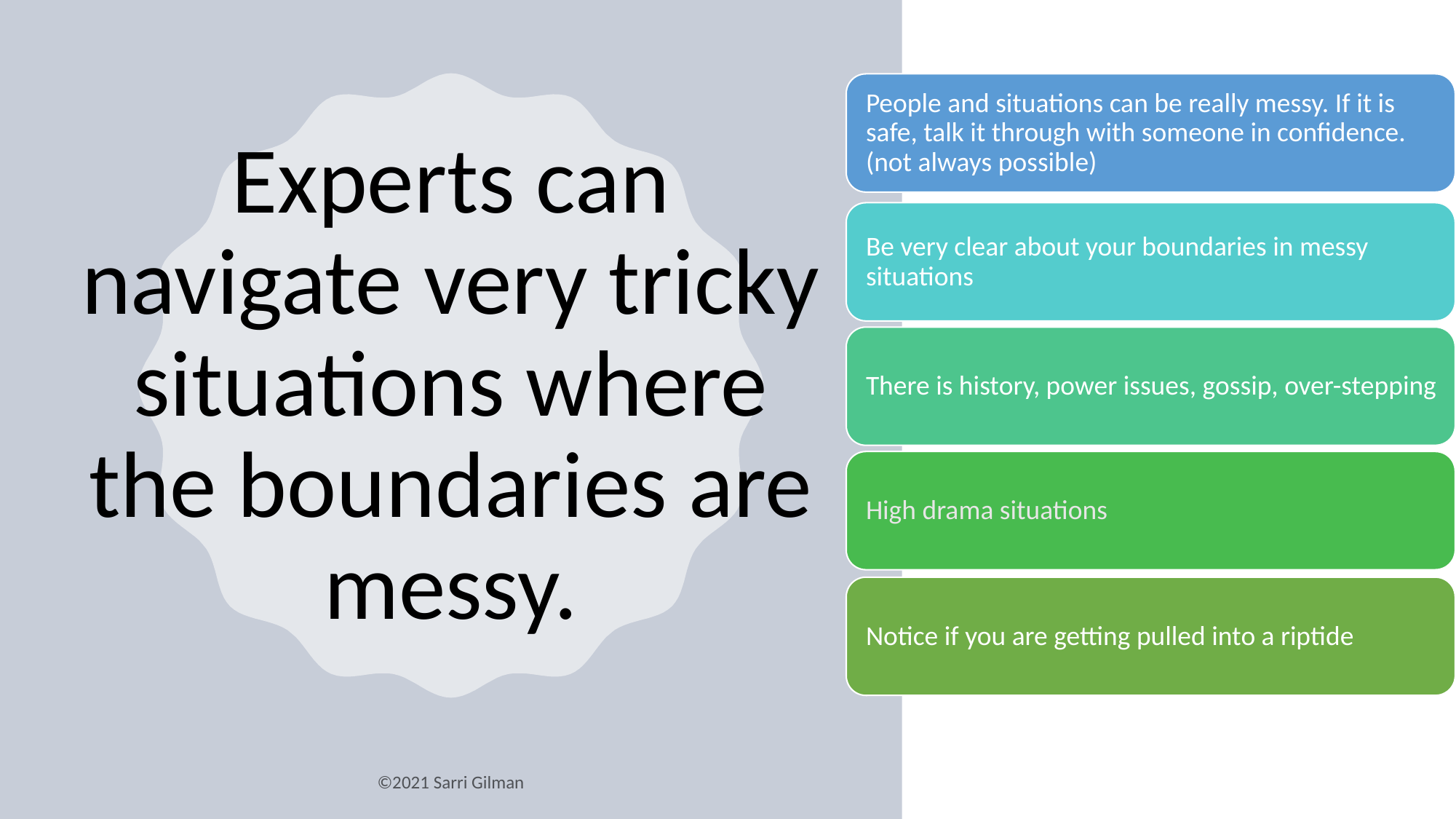

People and situations can be really messy. If it is safe, talk it through with someone in confidence. (not always possible)
Be very clear about your boundaries in messy situations
There is history, power issues, gossip, over-stepping
High drama situations
Notice if you are getting pulled into a riptide

# Experts can navigate very tricky situations where the boundaries are messy.
17
©2021 Sarri Gilman